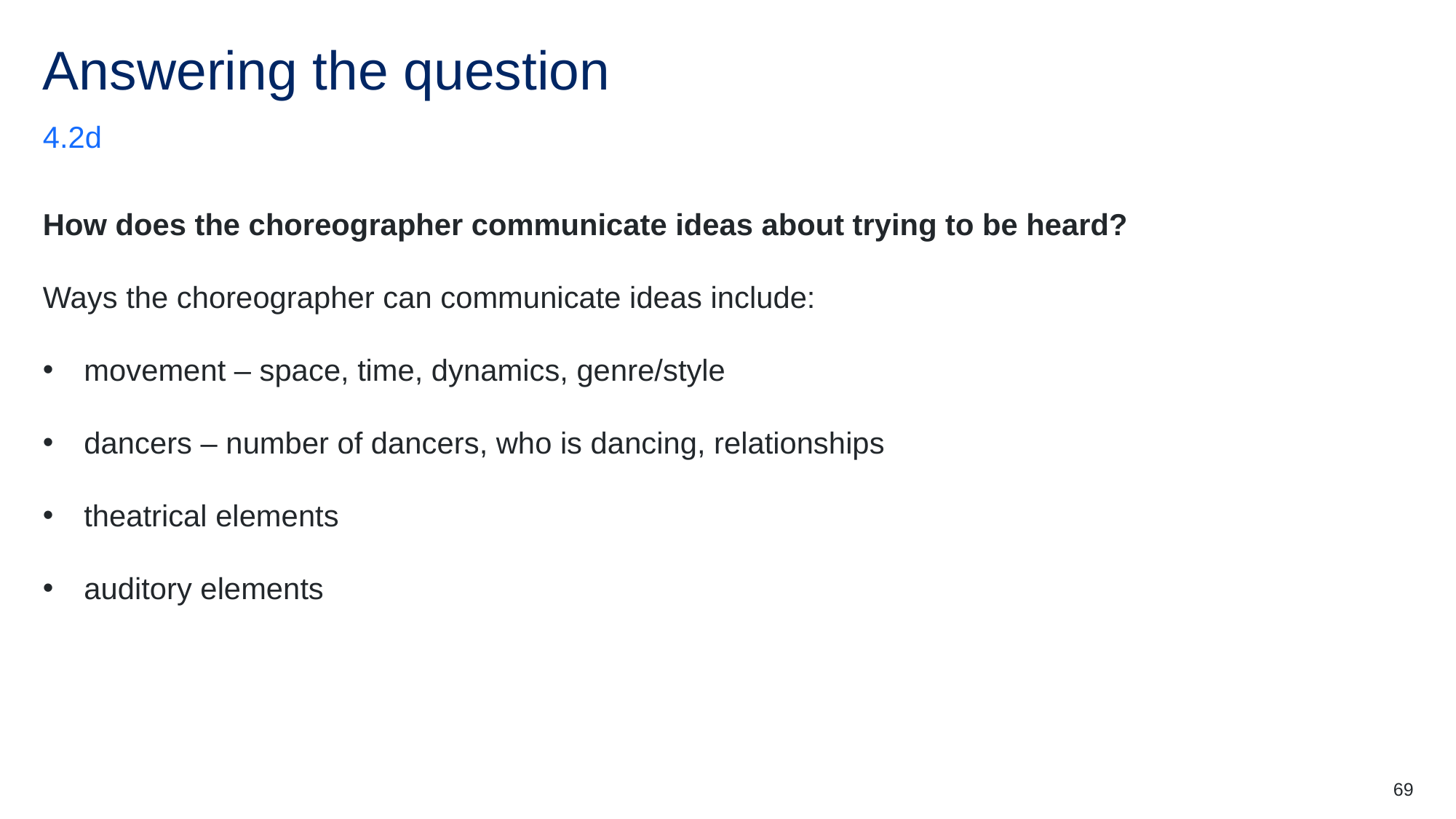

# Answering the question
4.2d
How does the choreographer communicate ideas about trying to be heard?
Ways the choreographer can communicate ideas include:
movement – space, time, dynamics, genre/style
dancers – number of dancers, who is dancing, relationships
theatrical elements
auditory elements
69